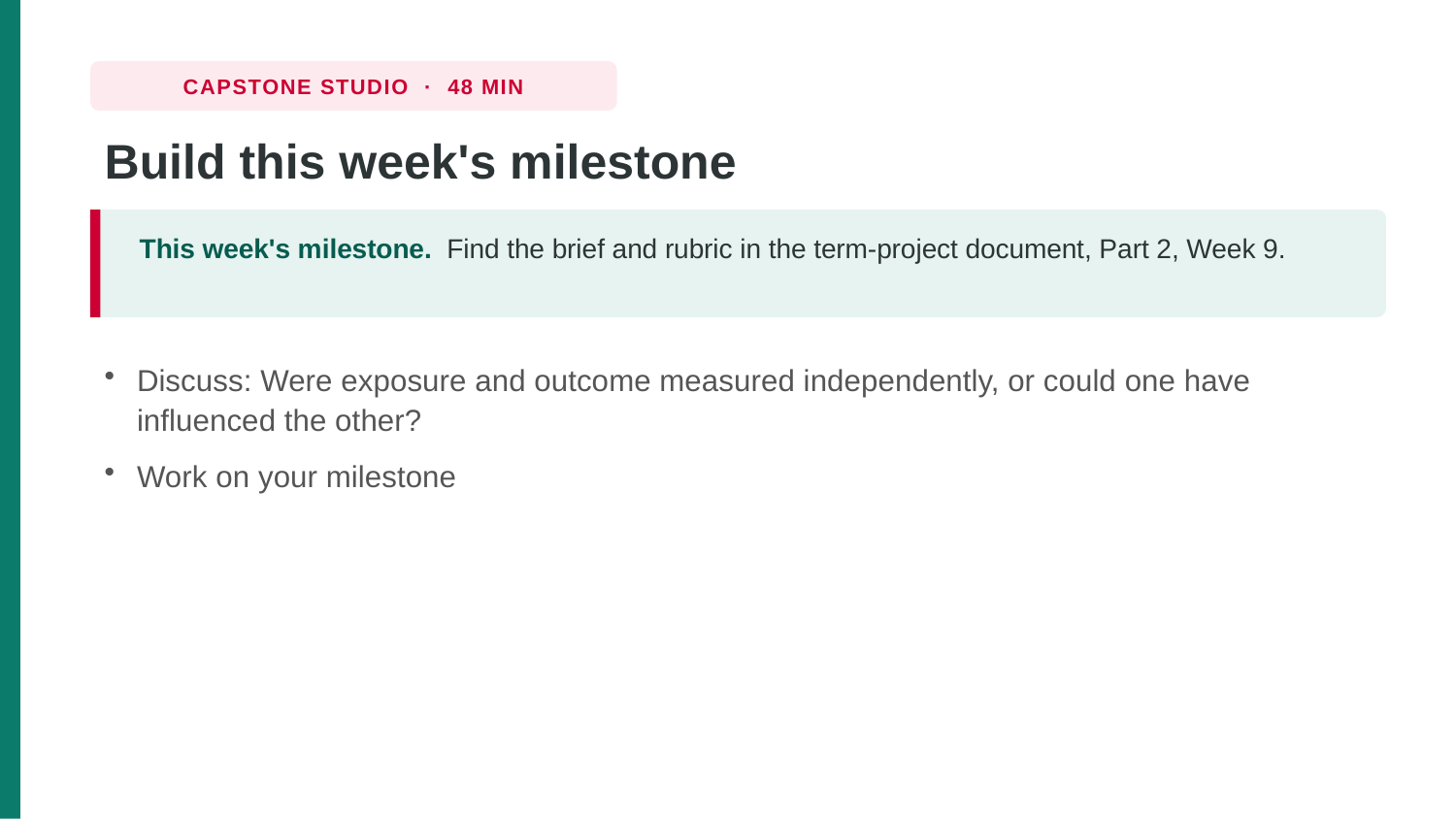

CAPSTONE STUDIO  ·  48 MIN
Build this week's milestone

This week's milestone.  Find the brief and rubric in the term-project document, Part 2, Week 9.
Discuss: Were exposure and outcome measured independently, or could one have influenced the other?
Work on your milestone